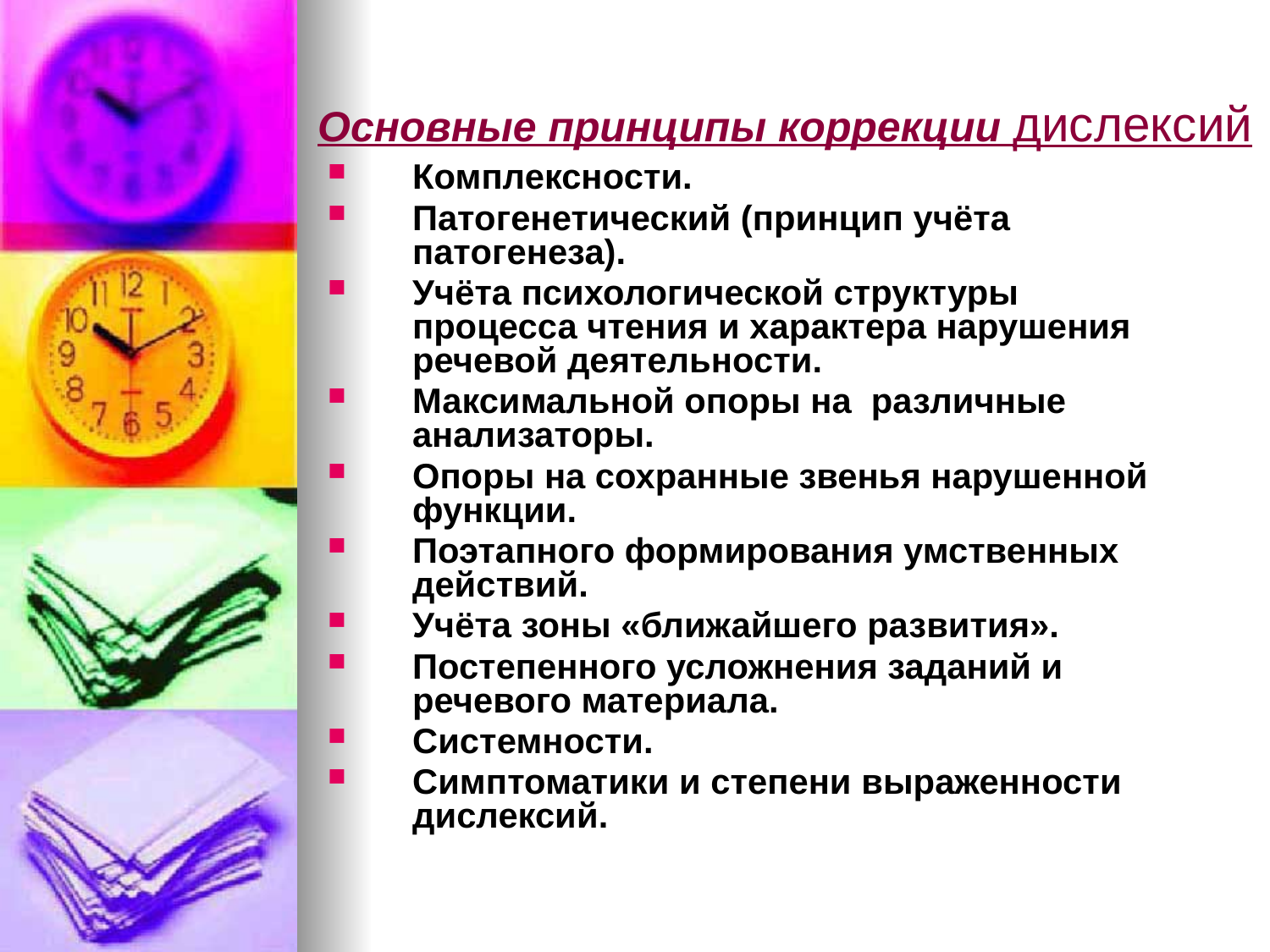

# Основные принципы коррекции дислексий
Комплексности.
Патогенетический (принцип учёта патогенеза).
Учёта психологической структуры процесса чтения и характера нарушения речевой деятельности.
Максимальной опоры на  различные анализаторы.
Опоры на сохранные звенья нарушенной функции.
Поэтапного формирования умственных действий.
Учёта зоны «ближайшего развития».
Постепенного усложнения заданий и речевого материала.
Системности.
Симптоматики и степени выраженности дислексий.